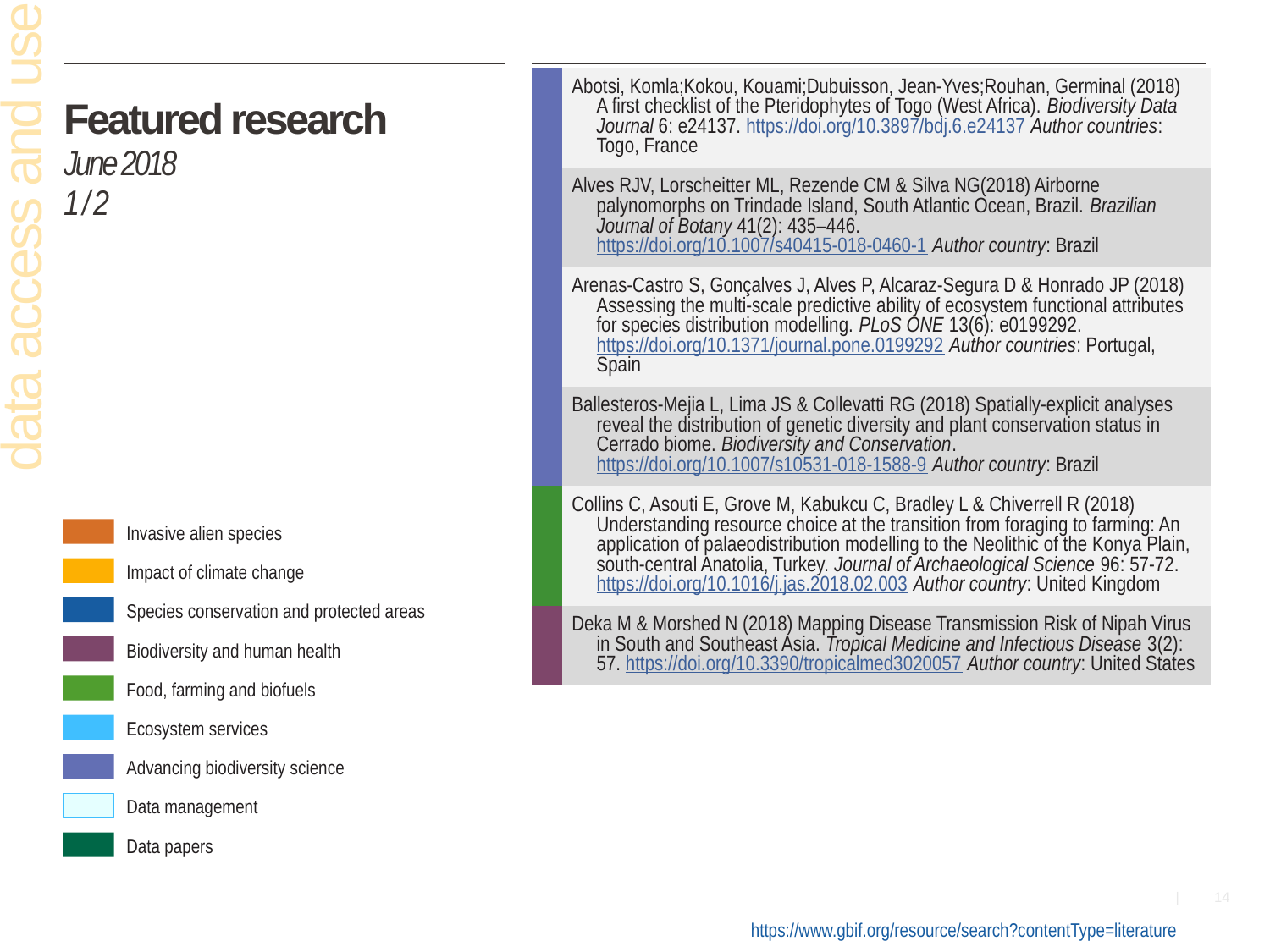

|  | Abotsi, Komla;Kokou, Kouami;Dubuisson, Jean-Yves;Rouhan, Germinal (2018) A first checklist of the Pteridophytes of Togo (West Africa). Biodiversity Data Journal 6: e24137. https://doi.org/10.3897/bdj.6.e24137 Author countries: Togo, France |
| --- | --- |
|  | Alves RJV, Lorscheitter ML, Rezende CM & Silva NG(2018) Airborne palynomorphs on Trindade Island, South Atlantic Ocean, Brazil. Brazilian Journal of Botany 41(2): 435–446. https://doi.org/10.1007/s40415-018-0460-1 Author country: Brazil |
|  | Arenas-Castro S, Gonçalves J, Alves P, Alcaraz-Segura D & Honrado JP (2018) Assessing the multi-scale predictive ability of ecosystem functional attributes for species distribution modelling. PLoS ONE 13(6): e0199292. https://doi.org/10.1371/journal.pone.0199292 Author countries: Portugal, Spain |
|  | Ballesteros-Mejia L, Lima JS & Collevatti RG (2018) Spatially-explicit analyses reveal the distribution of genetic diversity and plant conservation status in Cerrado biome. Biodiversity and Conservation. https://doi.org/10.1007/s10531-018-1588-9 Author country: Brazil |
|  | Collins C, Asouti E, Grove M, Kabukcu C, Bradley L & Chiverrell R (2018) Understanding resource choice at the transition from foraging to farming: An application of palaeodistribution modelling to the Neolithic of the Konya Plain, south-central Anatolia, Turkey. Journal of Archaeological Science 96: 57-72. https://doi.org/10.1016/j.jas.2018.02.003 Author country: United Kingdom |
|  | Deka M & Morshed N (2018) Mapping Disease Transmission Risk of Nipah Virus in South and Southeast Asia. Tropical Medicine and Infectious Disease 3(2): 57. https://doi.org/10.3390/tropicalmed3020057 Author country: United States |
# Featured research June 2018 1 / 2
data access and use

Invasive alien species
Impact of climate change
Species conservation and protected areas
Biodiversity and human health
Food, farming and biofuels
Ecosystem services
Advancing biodiversity science
Data management
Data papers

https://www.gbif.org/resource/search?contentType=literature